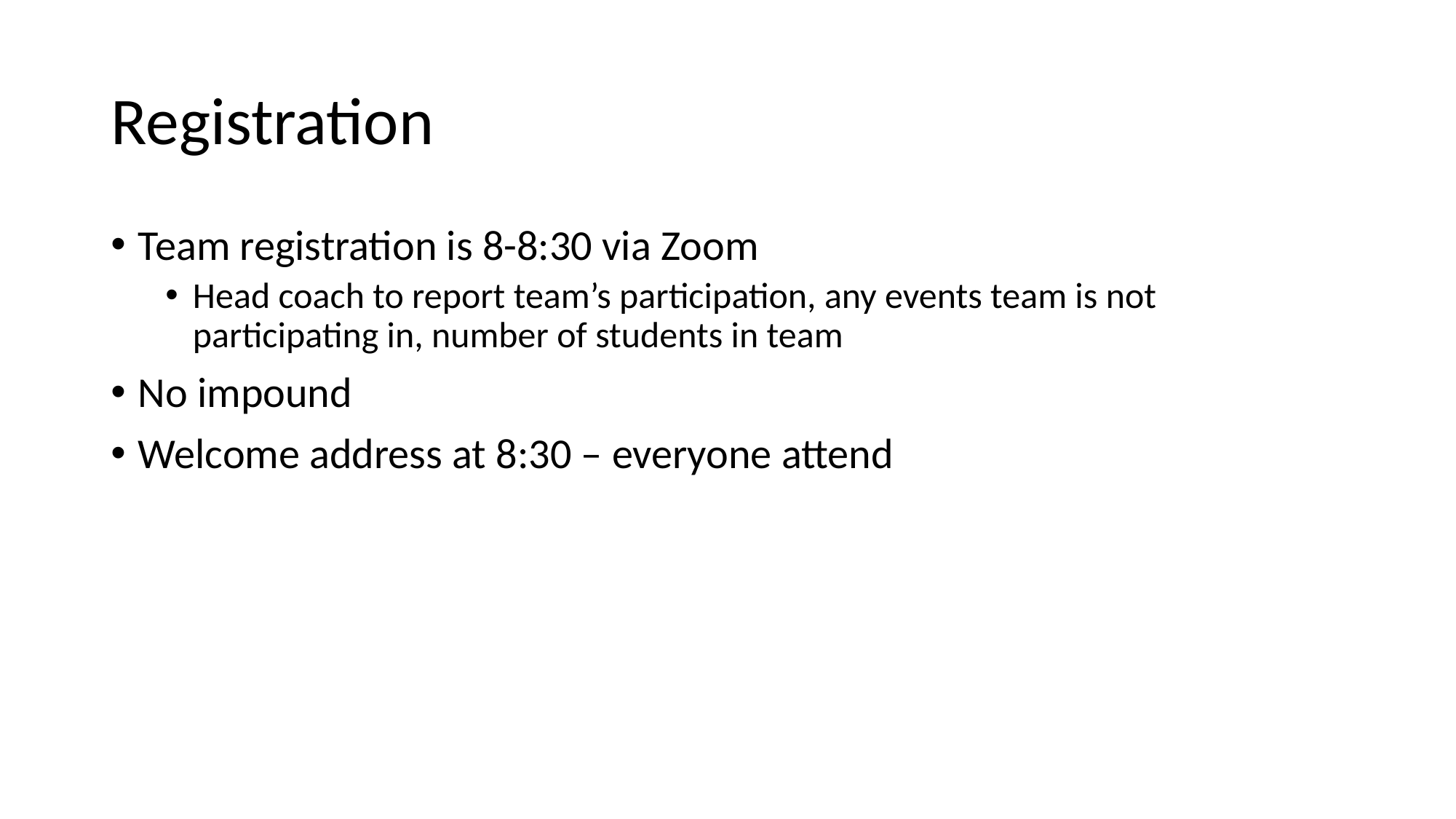

# Registration
Team registration is 8-8:30 via Zoom
Head coach to report team’s participation, any events team is not participating in, number of students in team
No impound
Welcome address at 8:30 – everyone attend